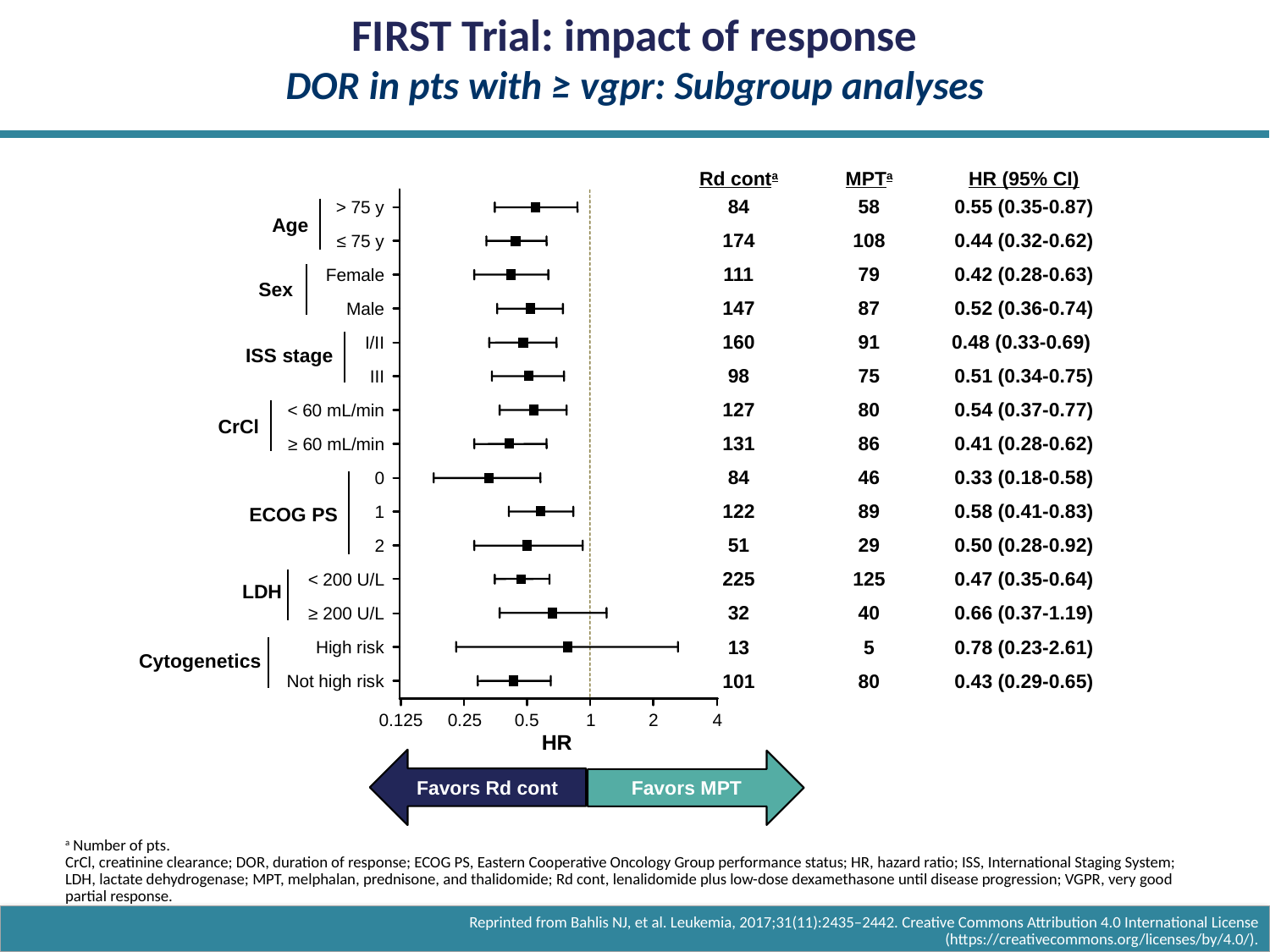

FIRST Trial: impact of response
DOR in pts with ≥ vgpr: Subgroup analyses
| Rd conta | MPTa | HR (95% CI) |
| --- | --- | --- |
| 84 | 58 | 0.55 (0.35-0.87) |
| 174 | 108 | 0.44 (0.32-0.62) |
| 111 | 79 | 0.42 (0.28-0.63) |
| 147 | 87 | 0.52 (0.36-0.74) |
| 160 | 91 | 0.48 (0.33-0.69) |
| 98 | 75 | 0.51 (0.34-0.75) |
| 127 | 80 | 0.54 (0.37-0.77) |
| 131 | 86 | 0.41 (0.28-0.62) |
| 84 | 46 | 0.33 (0.18-0.58) |
| 122 | 89 | 0.58 (0.41-0.83) |
| 51 | 29 | 0.50 (0.28-0.92) |
| 225 | 125 | 0.47 (0.35-0.64) |
| 32 | 40 | 0.66 (0.37-1.19) |
| 13 | 5 | 0.78 (0.23-2.61) |
| 101 | 80 | 0.43 (0.29-0.65) |

> 75 y

≤ 75 y

Female

Male

I/II

III

< 60 mL/min

≥ 60 mL/min

0

1

2

< 200 U/L

≥ 200 U/L

High risk

Not high risk

0.125
0.25
0.5
1
2
4
Age
Sex
ISS stage
CrCl
ECOG PS
LDH
Cytogenetics
HR
Favors Rd cont
Favors MPT
a Number of pts.
CrCl, creatinine clearance; DOR, duration of response; ECOG PS, Eastern Cooperative Oncology Group performance status; HR, hazard ratio; ISS, International Staging System; LDH, lactate dehydrogenase; MPT, melphalan, prednisone, and thalidomide; Rd cont, lenalidomide plus low-dose dexamethasone until disease progression; VGPR, very good partial response.
Reprinted from Bahlis NJ, et al. Leukemia, 2017;31(11):2435–2442. Creative Commons Attribution 4.0 International License (https://creativecommons.org/licenses/by/4.0/).